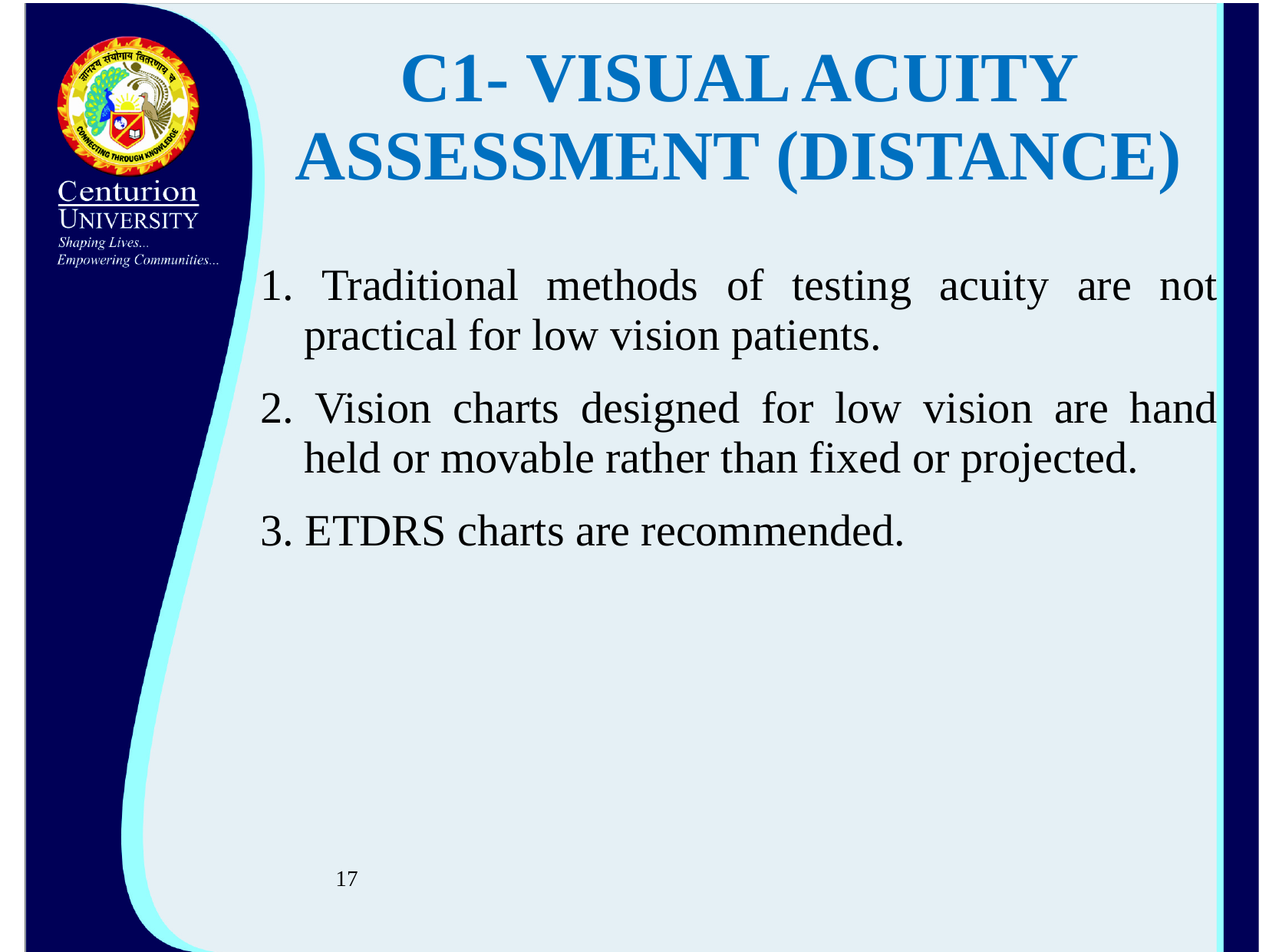

# C1- VISUAL ACUITY ASSESSMENT (DISTANCE)
1. Traditional methods of testing acuity are not practical for low vision patients.
2. Vision charts designed for low vision are hand held or movable rather than fixed or projected.
3. ETDRS charts are recommended.
17